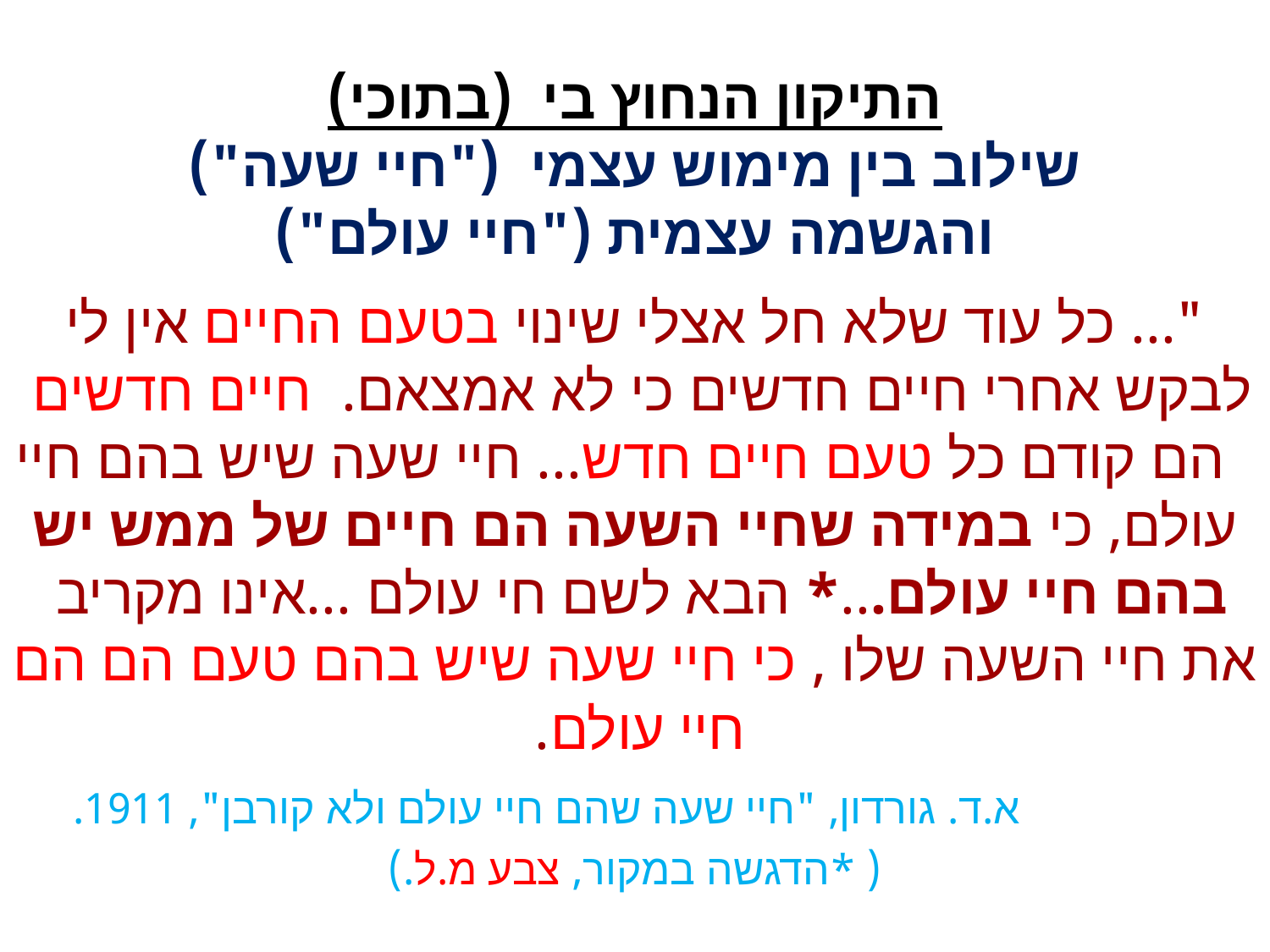

התיקון הנחוץ בי  (בתוכי)
שילוב בין מימוש עצמי  ("חיי שעה")
והגשמה עצמית ("חיי עולם")
"... כל עוד שלא חל אצלי שינוי בטעם החיים אין לי לבקש אחרי חיים חדשים כי לא אמצאם.  חיים חדשים    הם קודם כל טעם חיים חדש... חיי שעה שיש בהם חיי עולם, כי במידה שחיי השעה הם חיים של ממש יש בהם חיי עולם...* הבא לשם חי עולם ...אינו מקריב  את חיי השעה שלו , כי חיי שעה שיש בהם טעם הם הם חיי עולם.
                א.ד. גורדון, "חיי שעה שהם חיי עולם ולא קורבן", 1911.
( *הדגשה במקור, צבע מ.ל.)